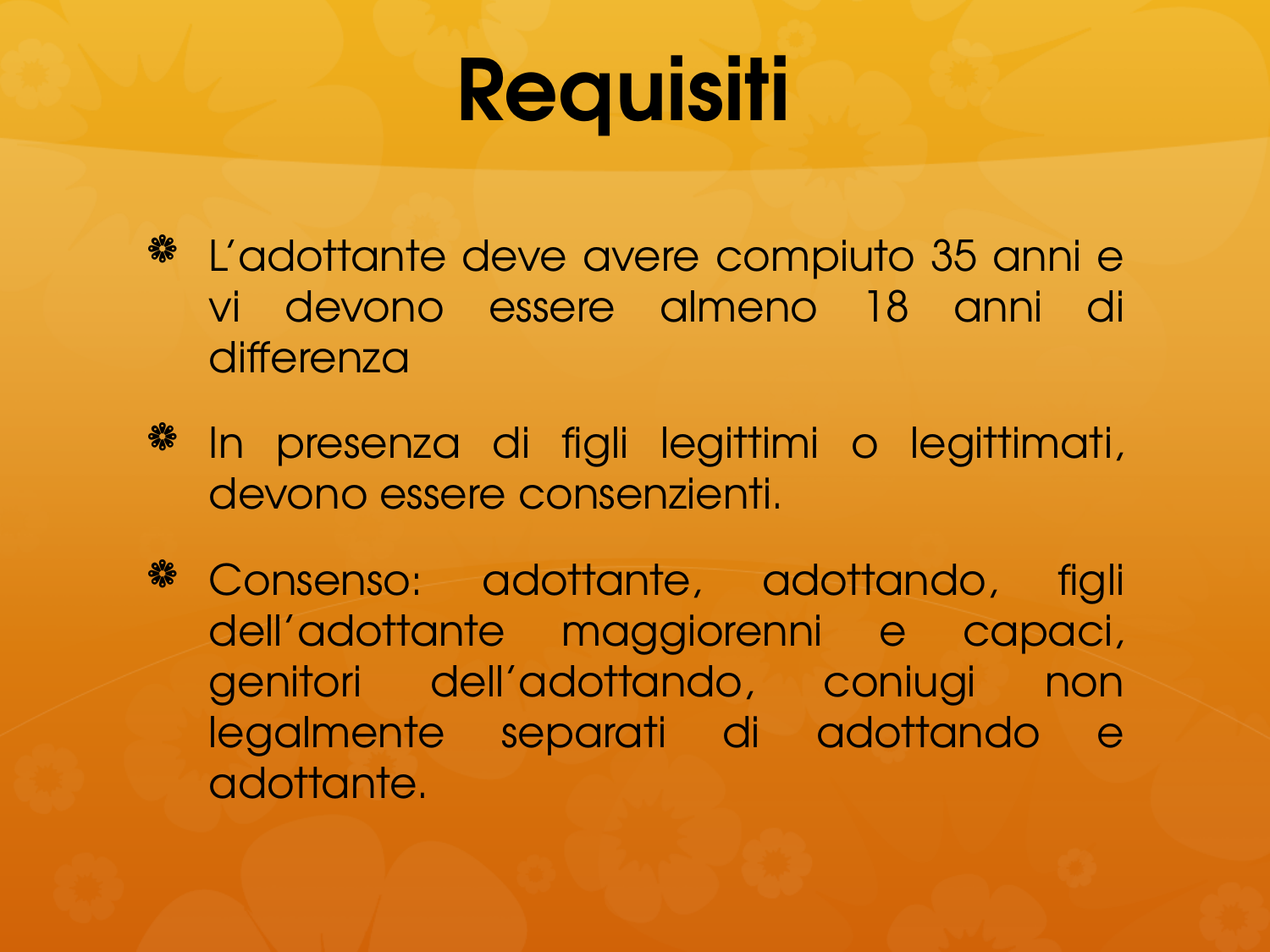

# Requisiti
L’adottante deve avere compiuto 35 anni e vi devono essere almeno 18 anni di differenza
In presenza di figli legittimi o legittimati, devono essere consenzienti.
Consenso: adottante, adottando, figli dell’adottante maggiorenni e capaci, genitori dell’adottando, coniugi non legalmente separati di adottando e adottante.